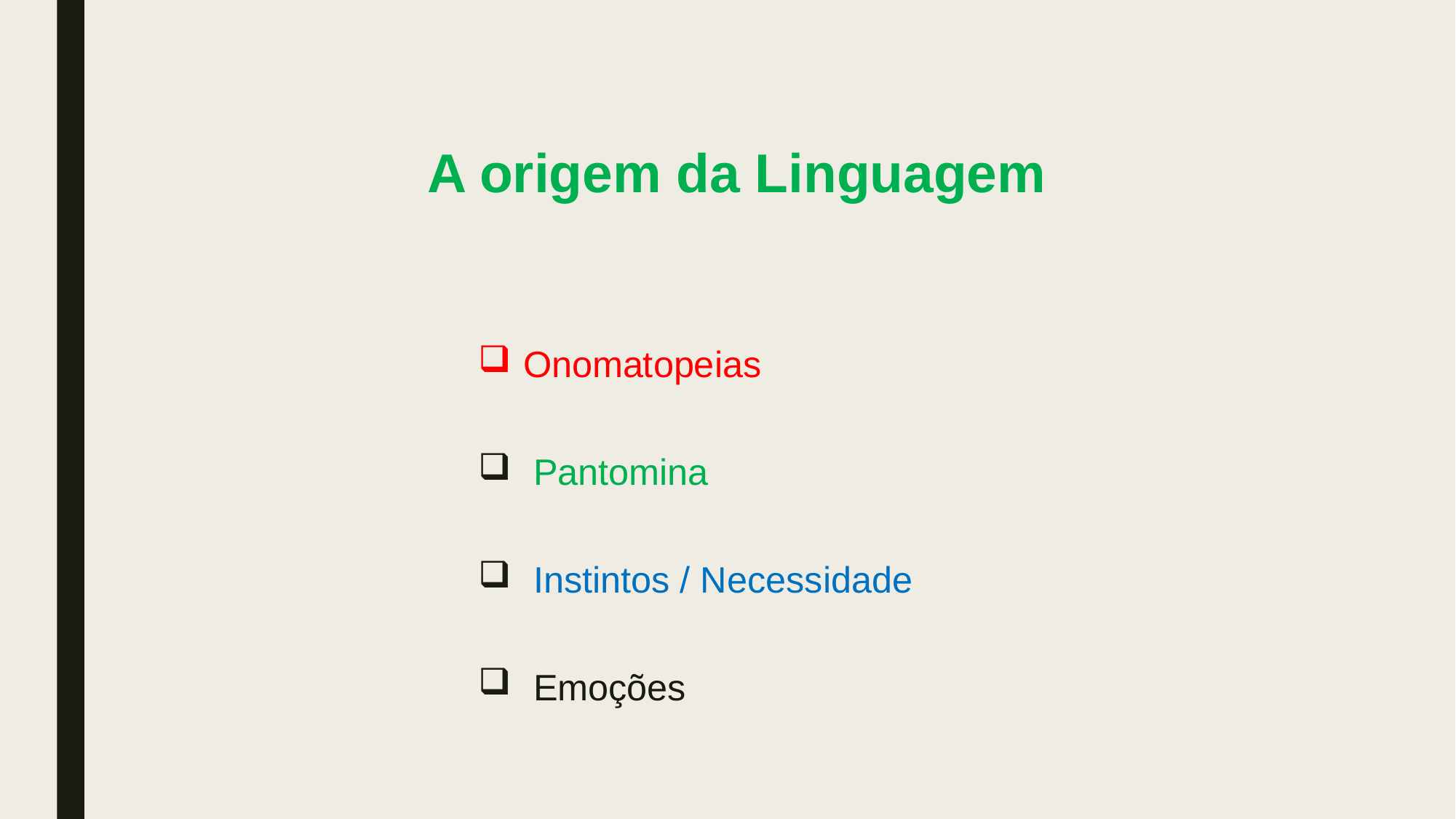

# A origem da Linguagem

Onomatopeias

 Pantomina

 Instintos / Necessidade

 Emoções